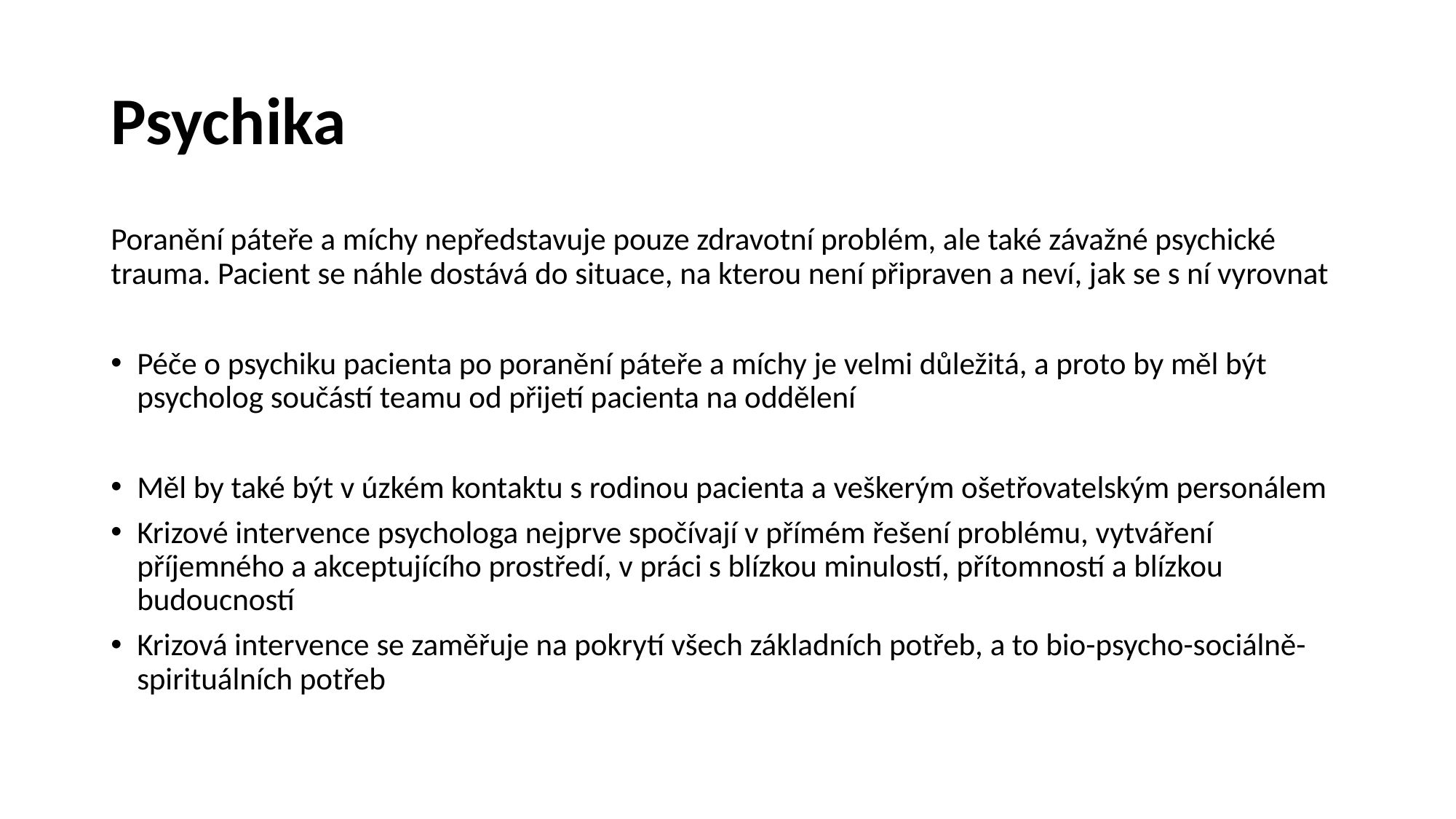

# Psychika
Poranění páteře a míchy nepředstavuje pouze zdravotní problém, ale také závažné psychické trauma. Pacient se náhle dostává do situace, na kterou není připraven a neví, jak se s ní vyrovnat

Péče o psychiku pacienta po poranění páteře a míchy je velmi důležitá, a proto by měl být psycholog součástí teamu od přijetí pacienta na oddělení

Měl by také být v úzkém kontaktu s rodinou pacienta a veškerým ošetřovatelským personálem
Krizové intervence psychologa nejprve spočívají v přímém řešení problému, vytváření příjemného a akceptujícího prostředí, v práci s blízkou minulostí, přítomností a blízkou budoucností
Krizová intervence se zaměřuje na pokrytí všech základních potřeb, a to bio-psycho-sociálně-spirituálních potřeb